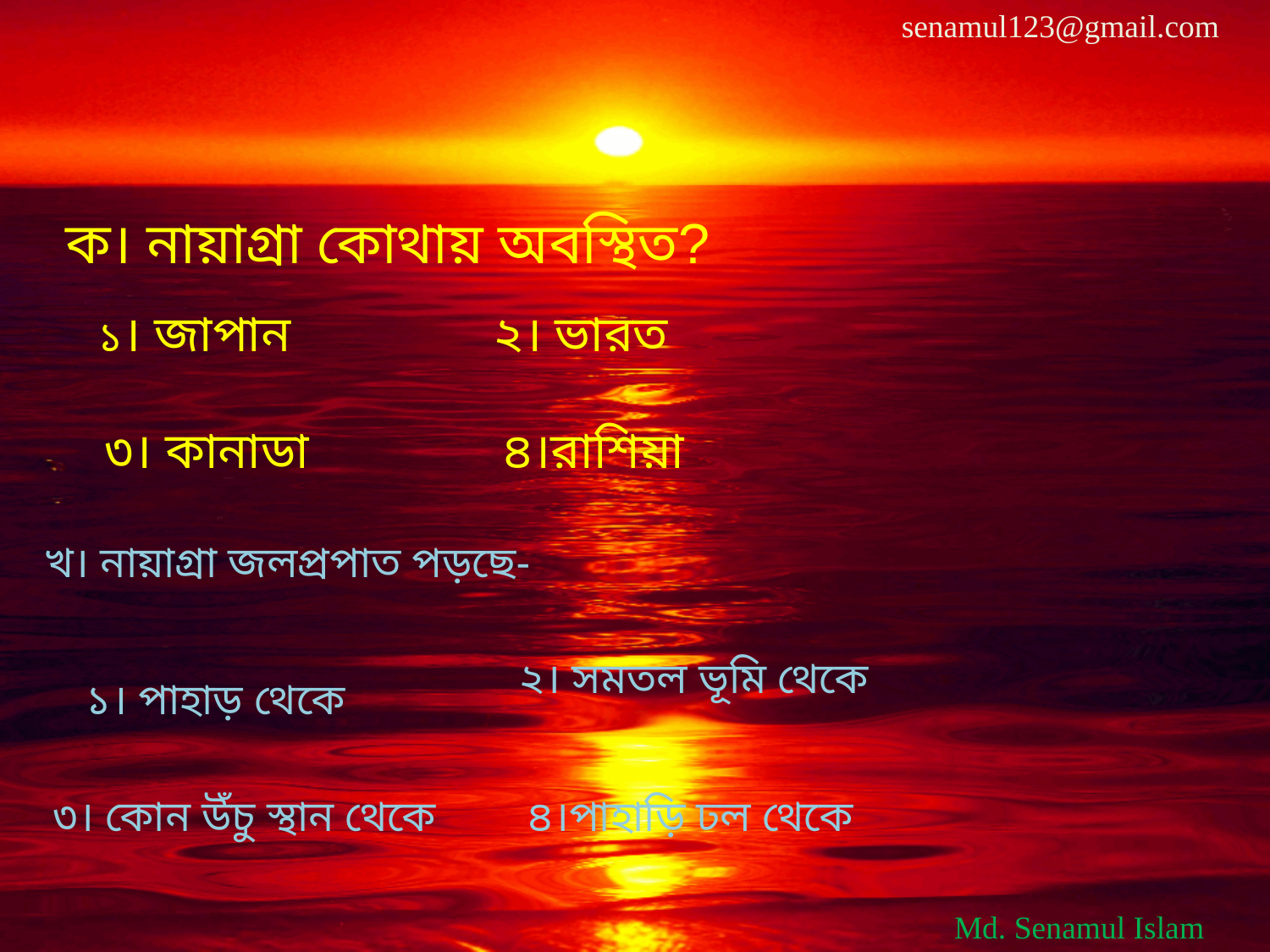

ক। নায়াগ্রা কোথায় অবস্থিত?
১। জাপান
২। ভারত
৩। কানাডা
৪।রাশিয়া
খ। নায়াগ্রা জলপ্রপাত পড়ছে-
২। সমতল ভূমি থেকে
১। পাহাড় থেকে
৩। কোন উঁচু স্থান থেকে
৪।পাহাড়ি ঢল থেকে